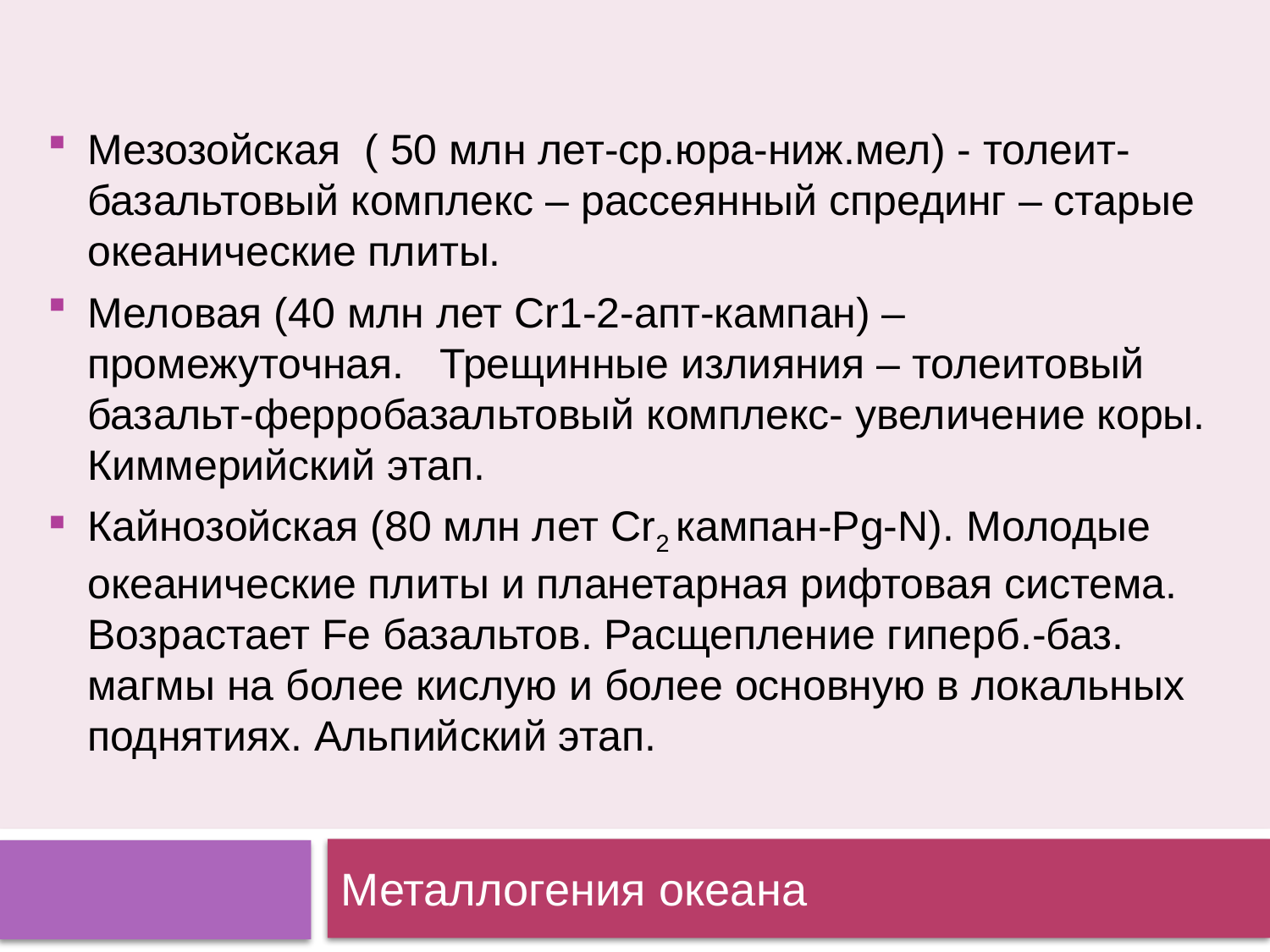

Мезозойская  ( 50 млн лет-ср.юра-ниж.мел) - толеит-базальтовый комплекс – рассеянный спрединг – старые океанические плиты.
Меловая (40 млн лет Cr1-2-апт-кампан) –промежуточная.   Трещинные излияния – толеитовый базальт-ферробазальтовый комплекс- увеличение коры. Киммерийский этап.
Кайнозойская (80 млн лет Cr2 кампан-Pg-N). Молодые океанические плиты и планетарная рифтовая система. Возрастает Fe базальтов. Расщепление гиперб.-баз. магмы на более кислую и более основную в локальных поднятиях. Альпийский этап.
Металлогения океана
#